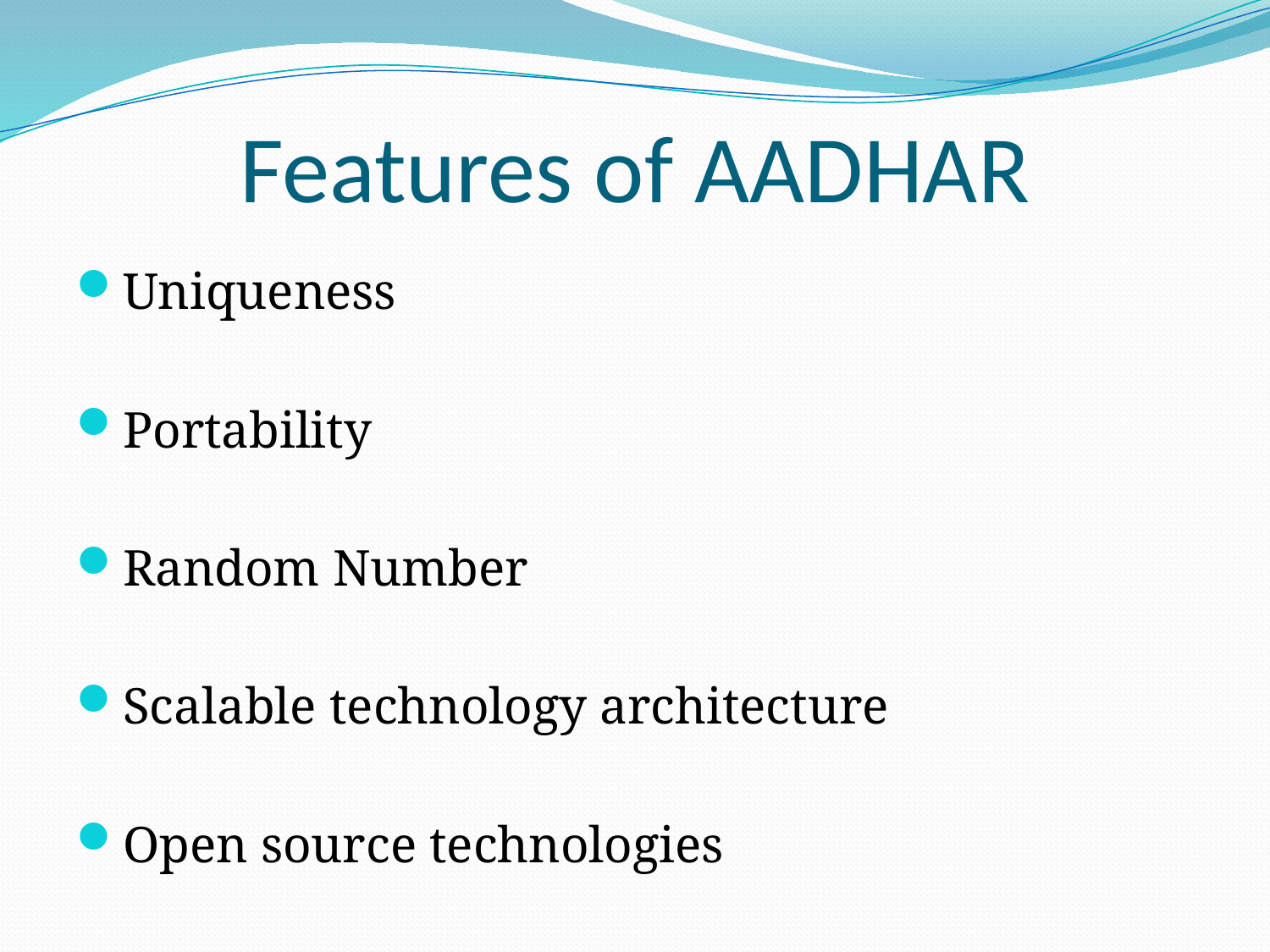

# Features of AADHAR
Uniqueness

Portability

Random Number

Scalable technology architecture

Open source technologies